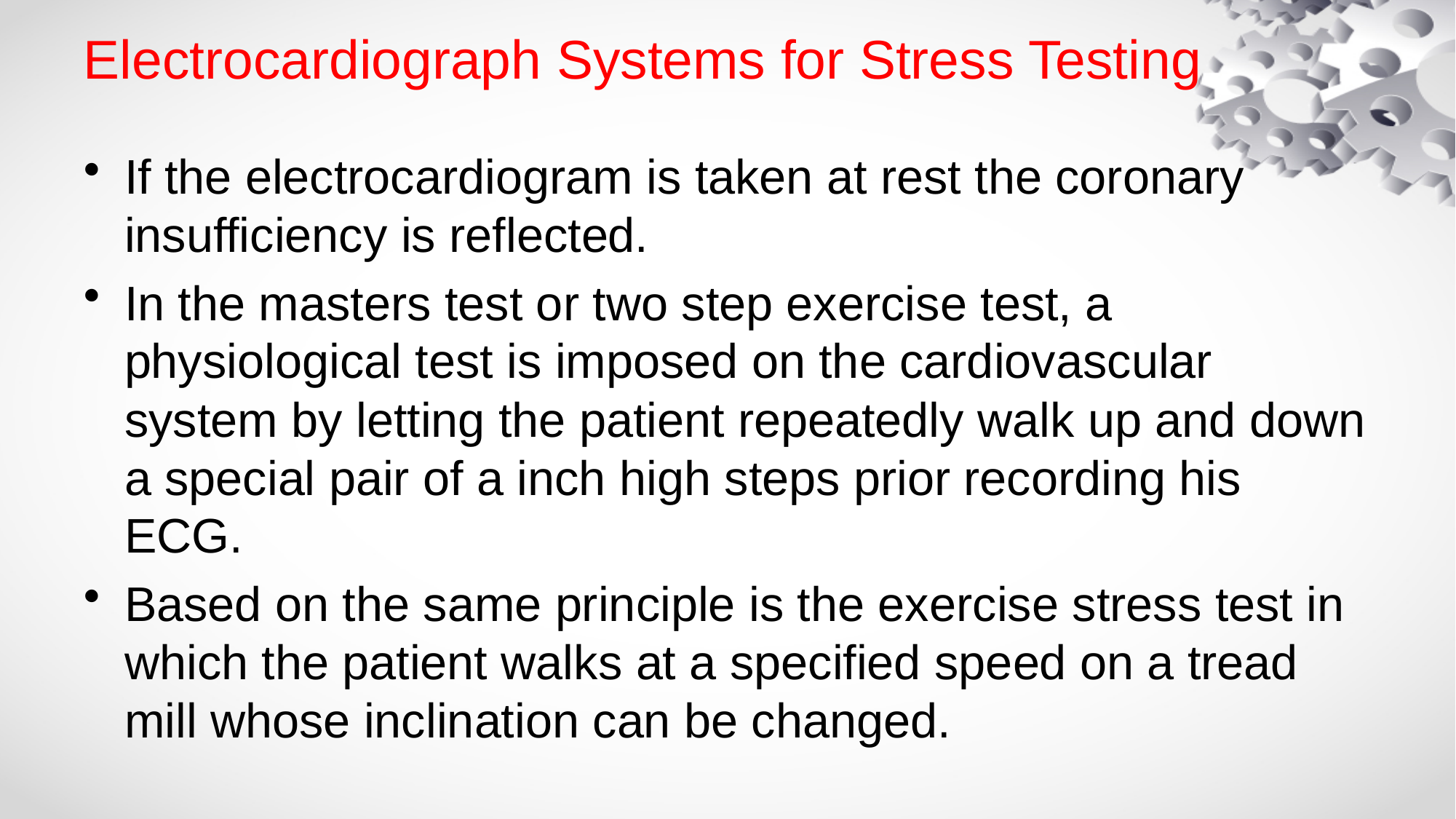

# Electrocardiograph Systems for Stress Testing
If the electrocardiogram is taken at rest the coronary insufficiency is reflected.
In the masters test or two step exercise test, a physiological test is imposed on the cardiovascular system by letting the patient repeatedly walk up and down a special pair of a inch high steps prior recording his ECG.
Based on the same principle is the exercise stress test in which the patient walks at a specified speed on a tread mill whose inclination can be changed.